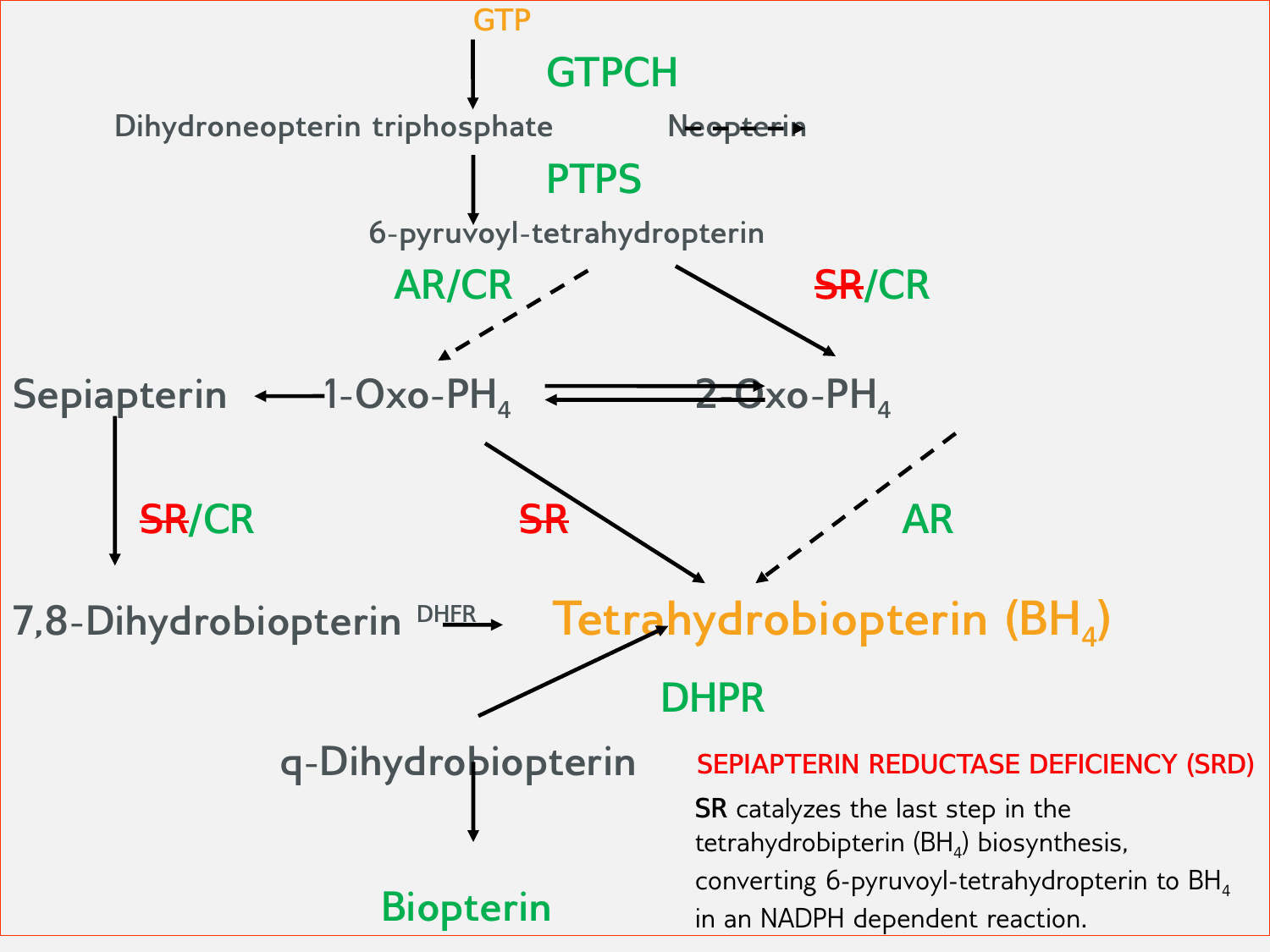

GTP
				                   GTPCH
                Dihydroneopterin triphosphate           Neopterin
				                   PTPS
		                               6-pyruvoyl-tetrahydropterin
		                                   AR/CR                            SR/CR

Sepiapterin      1-Oxo-PH4		  2-Oxo-PH4

	                  SR/CR                         SR		         AR

7,8-Dihydrobiopterin DHFR	Tetrahydrobiopterin (BH4)	       				       					          		                                                         DHPR
                     q-Dihydrobiopterin

                                                          Biopterin

SEPIAPTERIN REDUCTASE DEFICIENCY (SRD)
SR catalyzes the last step in the tetrahydrobipterin (BH4) biosynthesis, converting 6-pyruvoyl-tetrahydropterin to BH4 in an NADPH dependent reaction.